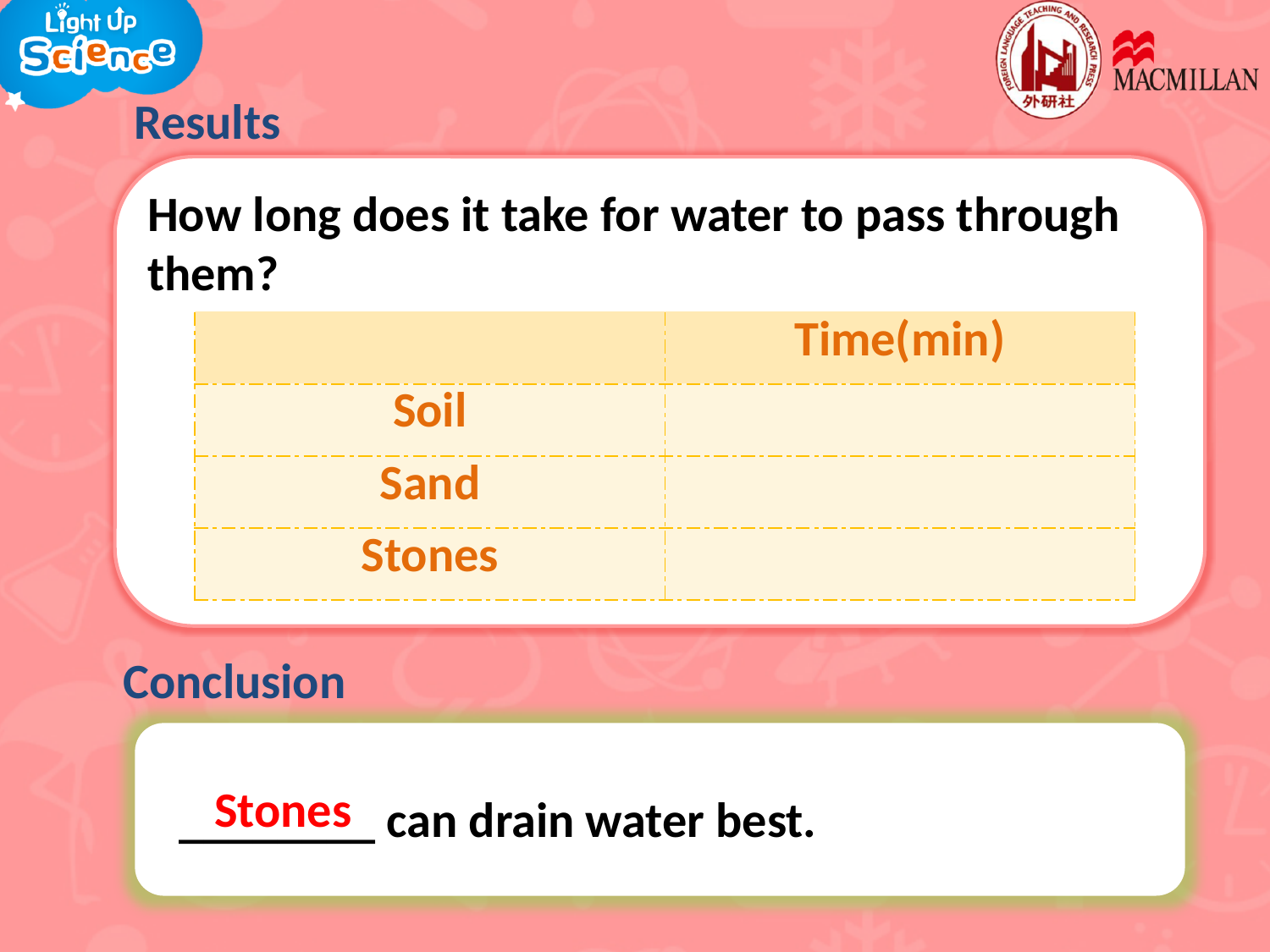

Results

How long does it take for water to pass through them?
|  | Time(min) |
| --- | --- |
| Soil |  |
| Sand |  |
| Stones |  |
Conclusion

Stones
________ can drain water best.